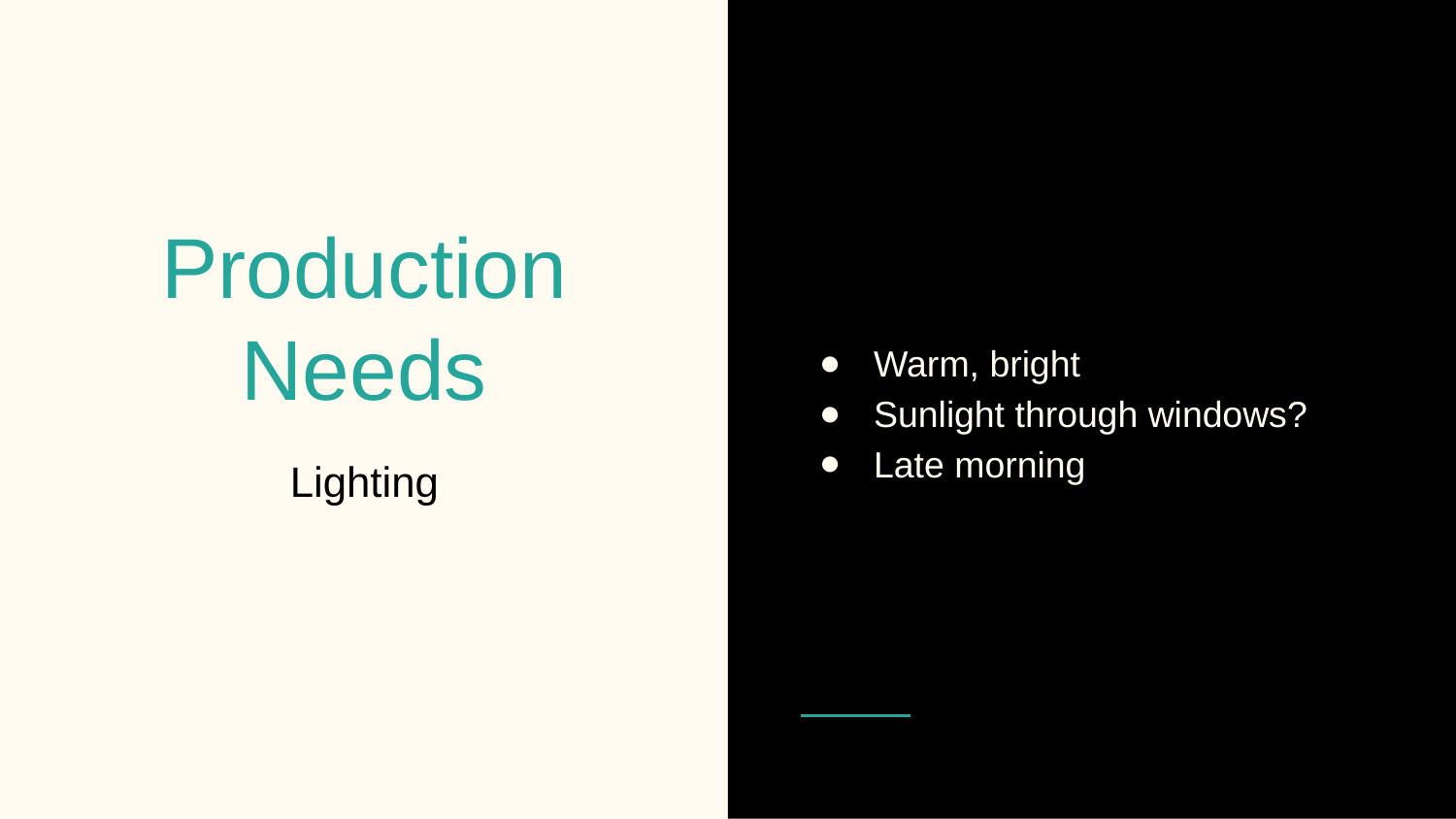

Warm, bright
Sunlight through windows?
Late morning
# Production Needs
Lighting